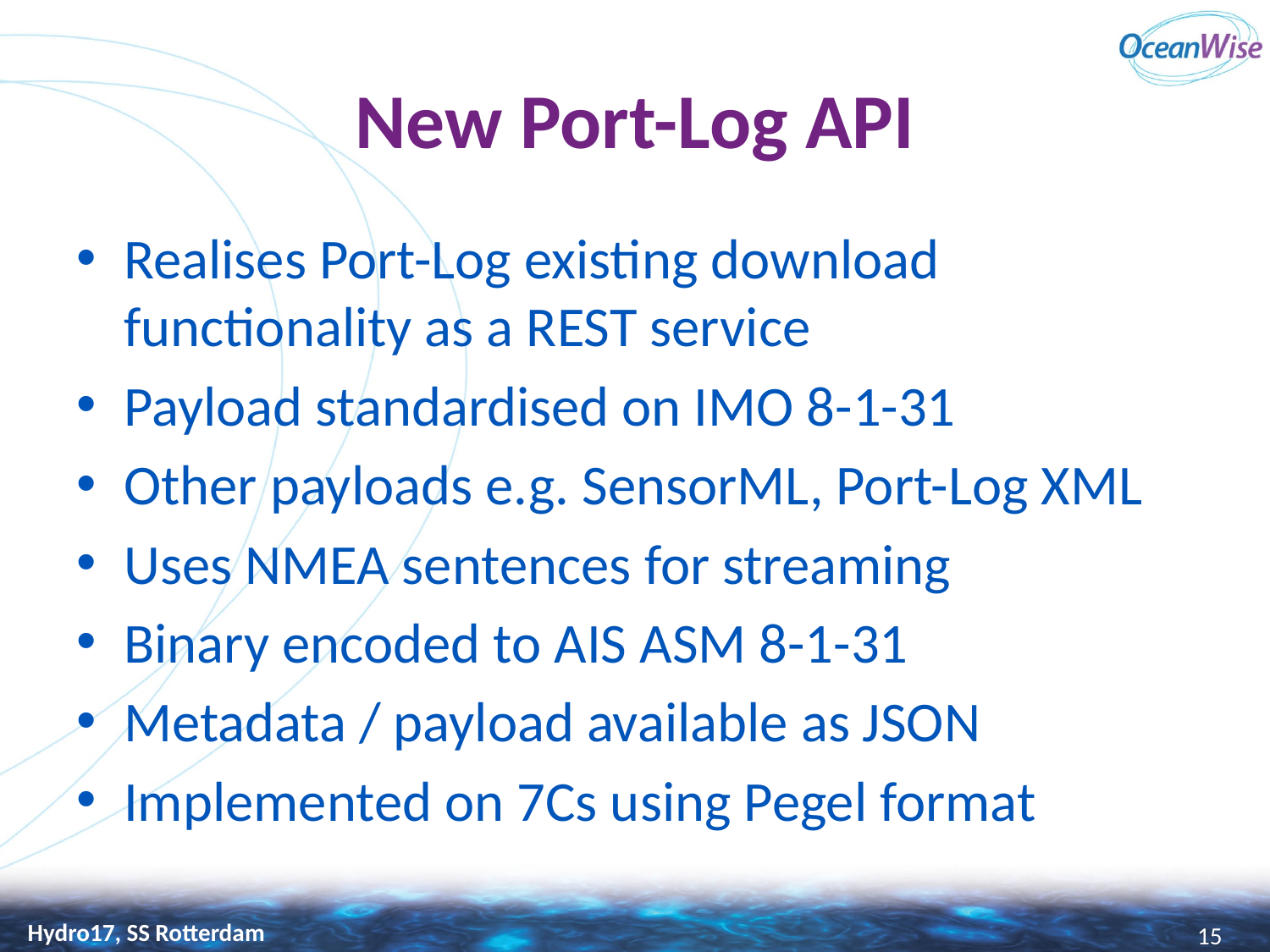

# New Port-Log API
Realises Port-Log existing download functionality as a REST service
Payload standardised on IMO 8-1-31
Other payloads e.g. SensorML, Port-Log XML
Uses NMEA sentences for streaming
Binary encoded to AIS ASM 8-1-31
Metadata / payload available as JSON
Implemented on 7Cs using Pegel format
Hydro17, SS Rotterdam
15